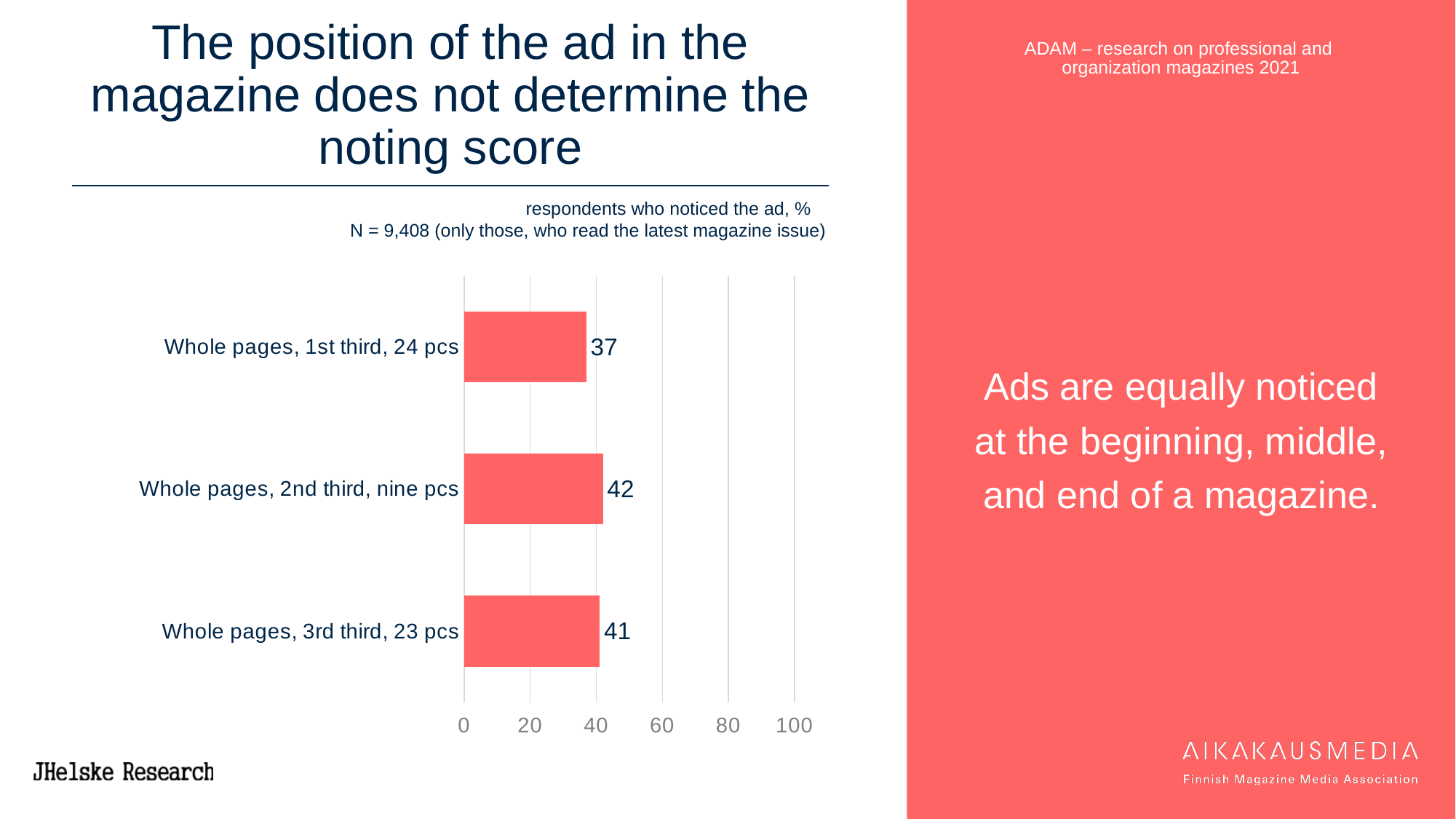

# The position of the ad in the magazine does not determine the noting score
Ads are equally noticed at the beginning, middle, and end of a magazine.
respondents who noticed the ad, %
N = 9,408 (only those, who read the latest magazine issue)

### Chart

| Category | 20 ADAM |
|---|---|
| Whole pages, 1st third, 24 pcs | 37.0 |
| Whole pages, 2nd third, nine pcs | 42.0 |
| Whole pages, 3rd third, 23 pcs | 41.0 |